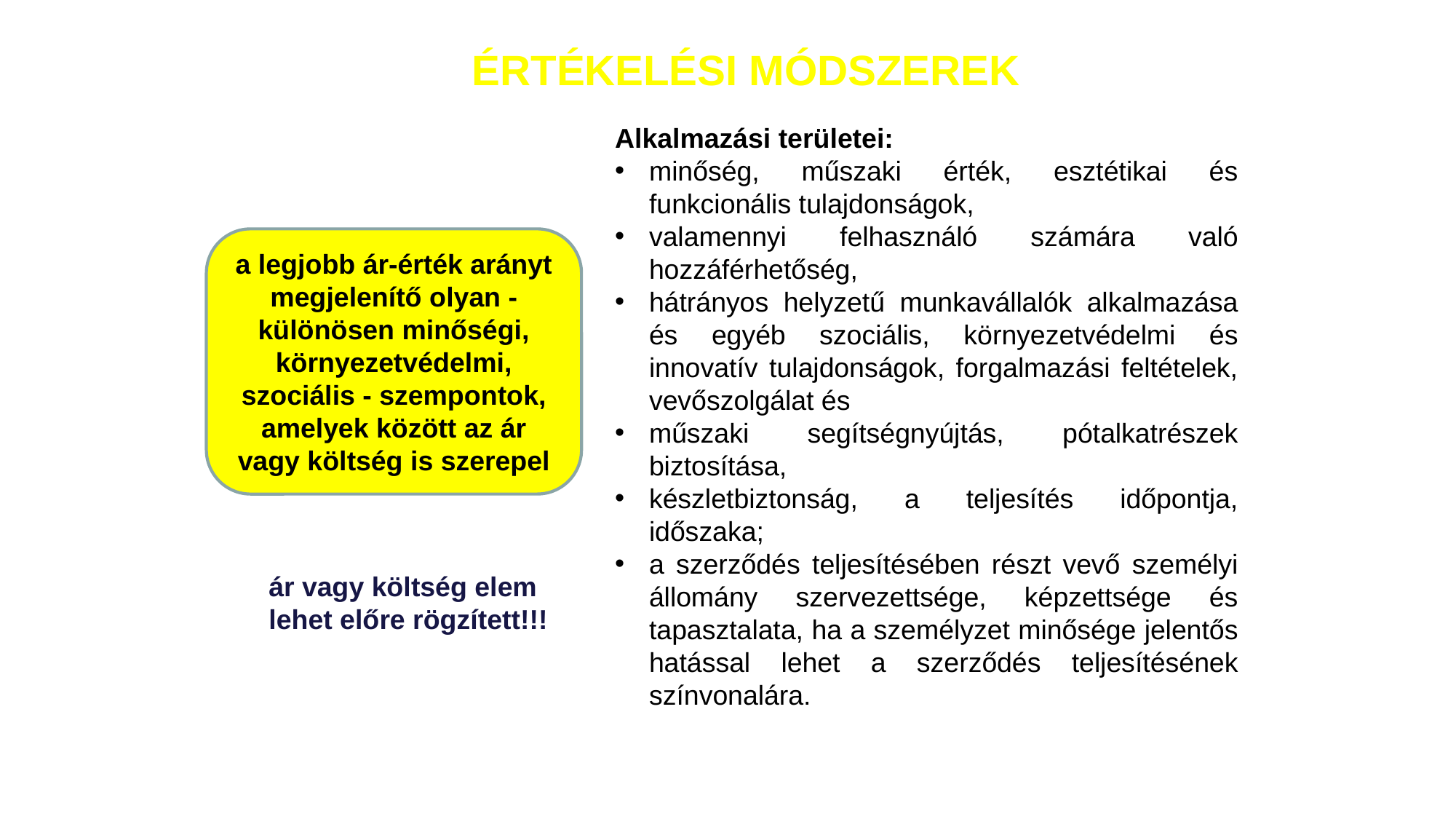

# ÉRTÉKELÉSI MÓDSZEREK
Alkalmazási területei:
minőség, műszaki érték, esztétikai és funkcionális tulajdonságok,
valamennyi felhasználó számára való hozzáférhetőség,
hátrányos helyzetű munkavállalók alkalmazása és egyéb szociális, környezetvédelmi és innovatív tulajdonságok, forgalmazási feltételek, vevőszolgálat és
műszaki segítségnyújtás, pótalkatrészek biztosítása,
készletbiztonság, a teljesítés időpontja, időszaka;
a szerződés teljesítésében részt vevő személyi állomány szervezettsége, képzettsége és tapasztalata, ha a személyzet minősége jelentős hatással lehet a szerződés teljesítésének színvonalára.
a legjobb ár-érték arányt megjelenítő olyan - különösen minőségi, környezetvédelmi, szociális - szempontok, amelyek között az ár vagy költség is szerepel
ár vagy költség elem
lehet előre rögzített!!!